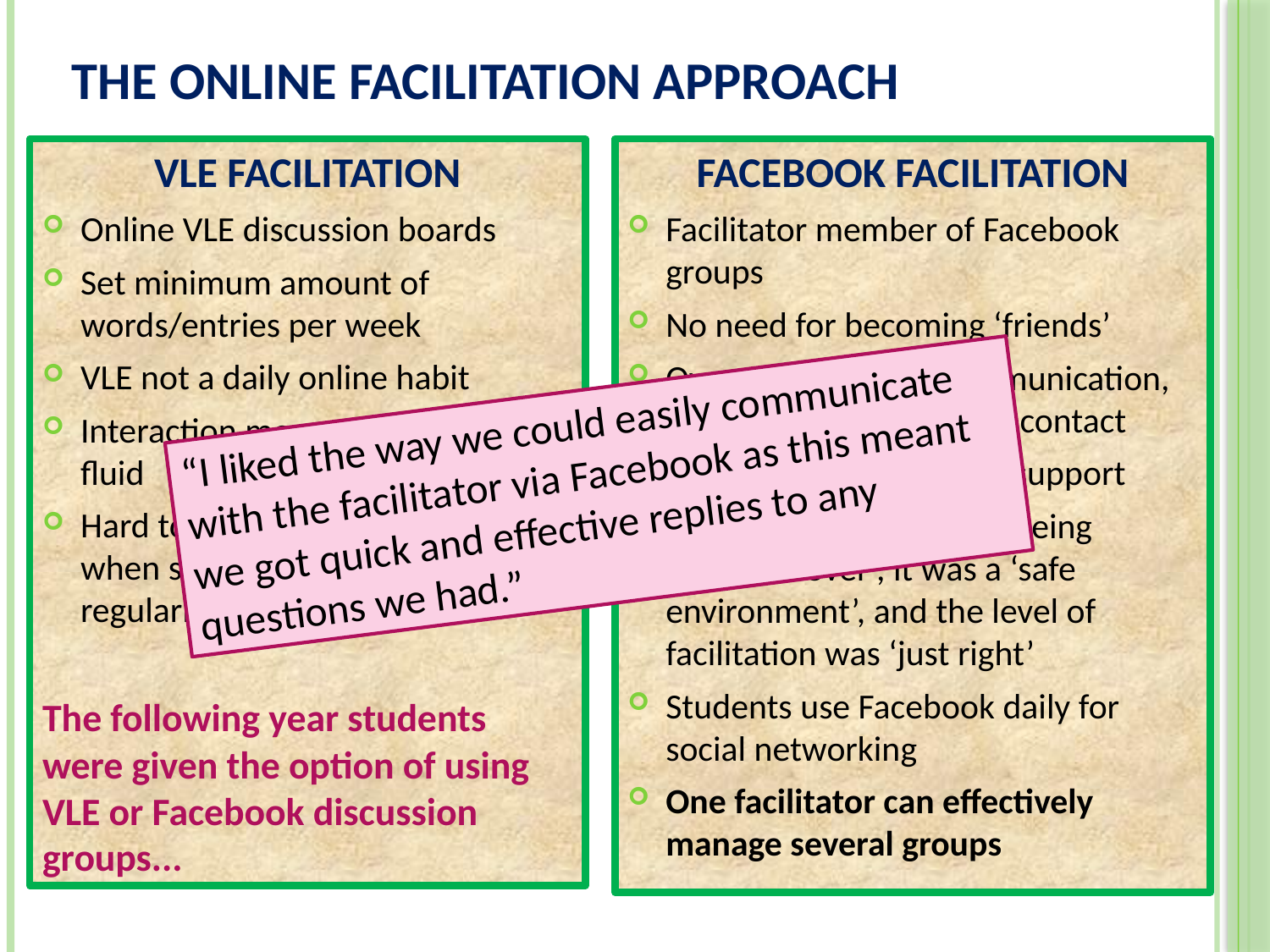

# The Online Facilitation Approach
FACEBOOK FACILITATION
Facilitator member of Facebook groups
No need for becoming ‘friends’
Oversees all group communication, easy interaction, regular contact
Identify groups needing support
Students said they liked being ‘watched over’, it was a ‘safe environment’, and the level of facilitation was ‘just right’
Students use Facebook daily for social networking
One facilitator can effectively manage several groups
VLE FACILITATION
Online VLE discussion boards
Set minimum amount of words/entries per week
VLE not a daily online habit
Interaction more coerced than fluid
Hard to actively manage groups when students don’t use tools regularly

The following year students were given the option of using VLE or Facebook discussion groups...
“I liked the way we could easily communicate with the facilitator via Facebook as this meant we got quick and effective replies to any questions we had.”